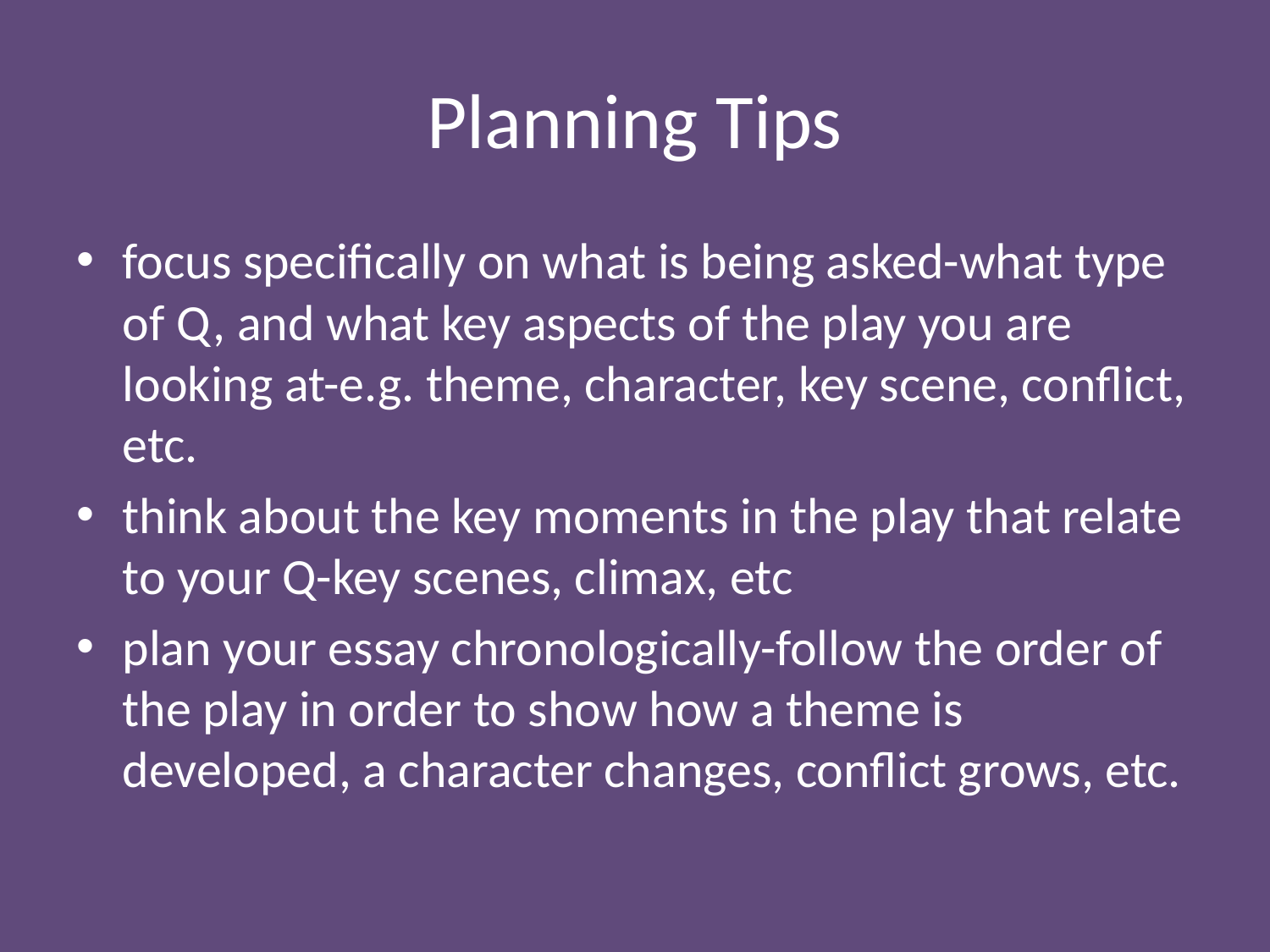

# Planning Tips
focus specifically on what is being asked-what type of Q, and what key aspects of the play you are looking at-e.g. theme, character, key scene, conflict, etc.
think about the key moments in the play that relate to your Q-key scenes, climax, etc
plan your essay chronologically-follow the order of the play in order to show how a theme is developed, a character changes, conflict grows, etc.